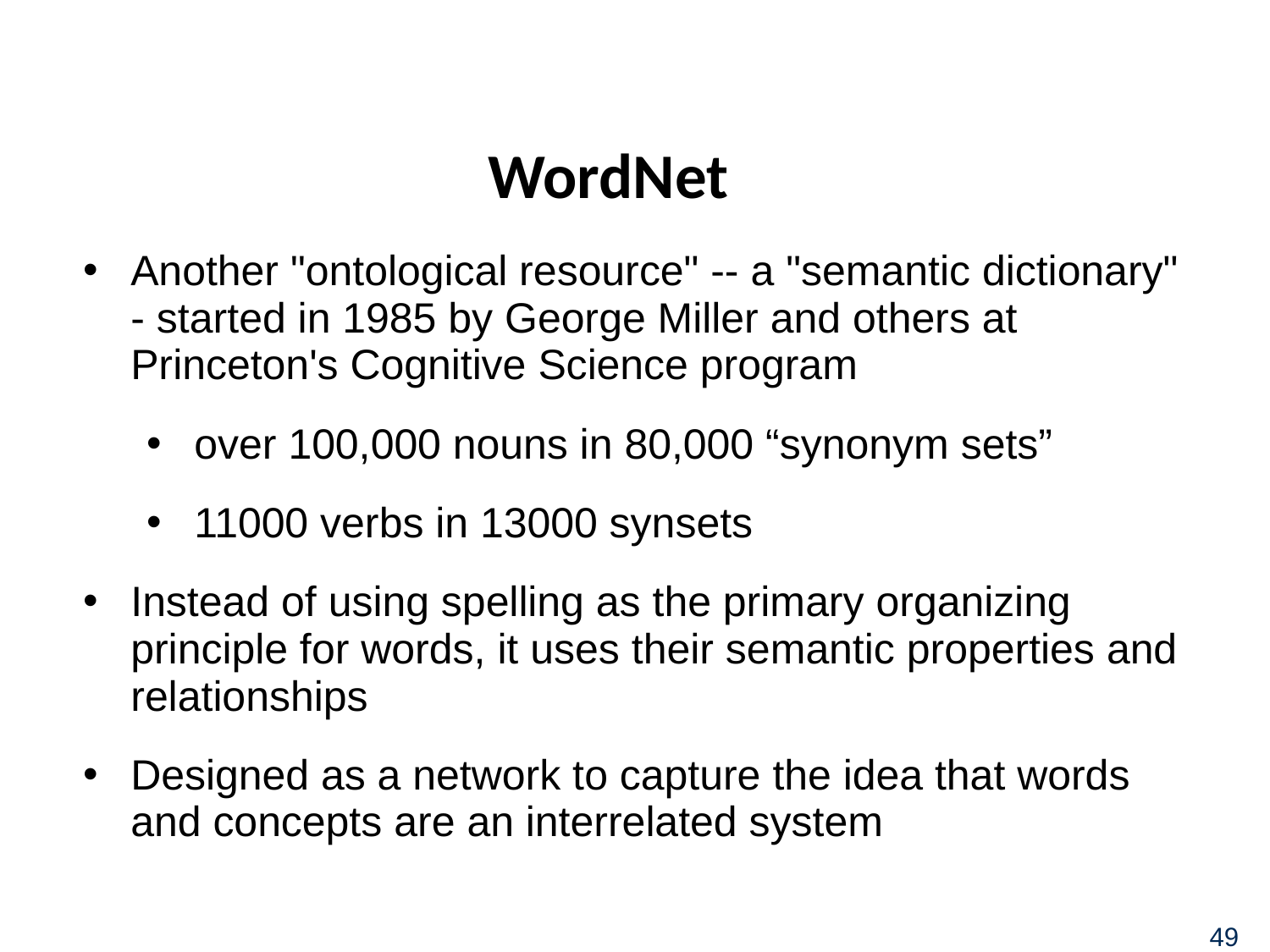

# WordNet
Another "ontological resource" -- a "semantic dictionary" - started in 1985 by George Miller and others at Princeton's Cognitive Science program
over 100,000 nouns in 80,000 “synonym sets”
11000 verbs in 13000 synsets
Instead of using spelling as the primary organizing principle for words, it uses their semantic properties and relationships
Designed as a network to capture the idea that words and concepts are an interrelated system

49